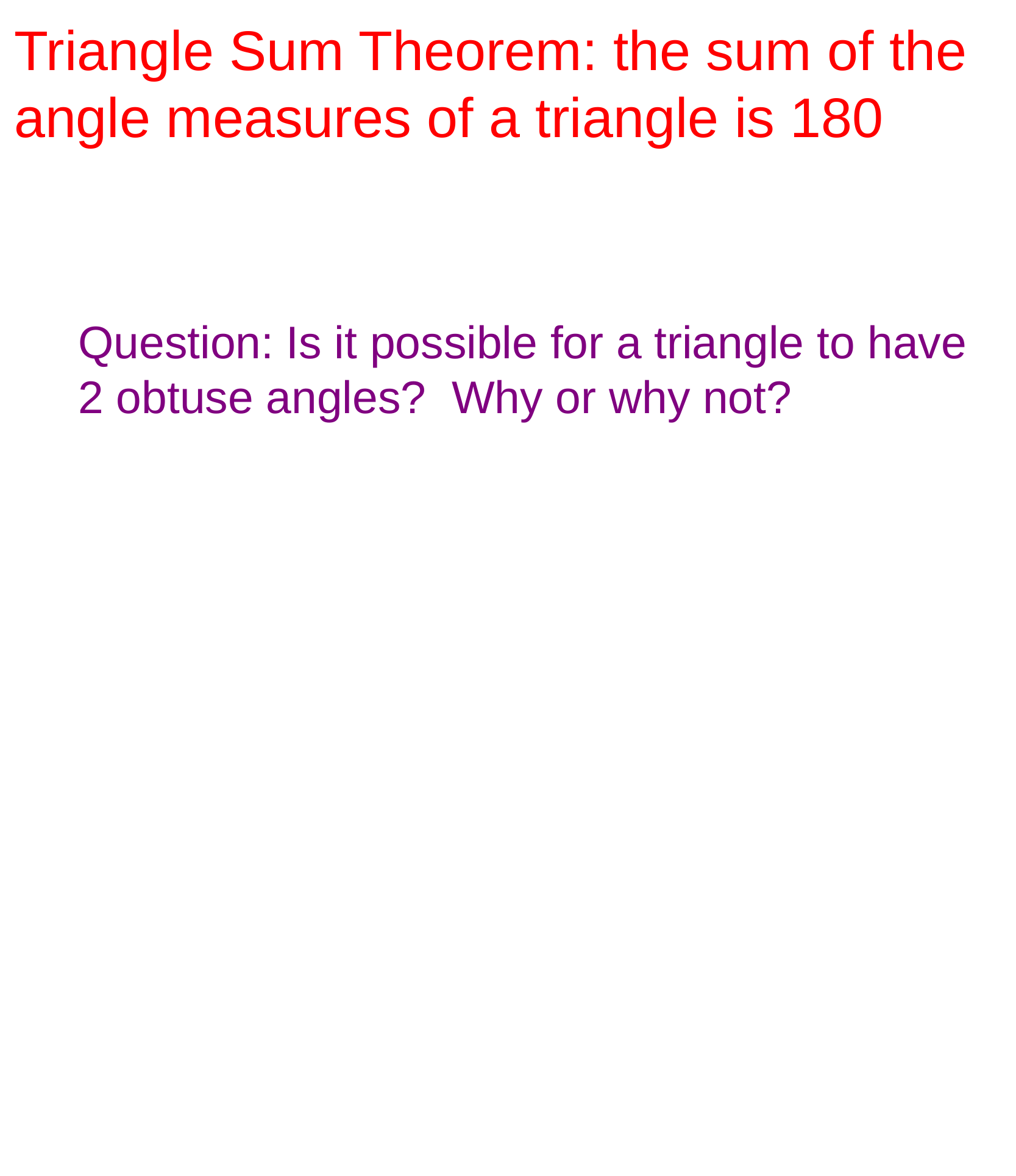

Triangle Sum Theorem: the sum of the angle measures of a triangle is 180
Question: Is it possible for a triangle to have 2 obtuse angles?  Why or why not?